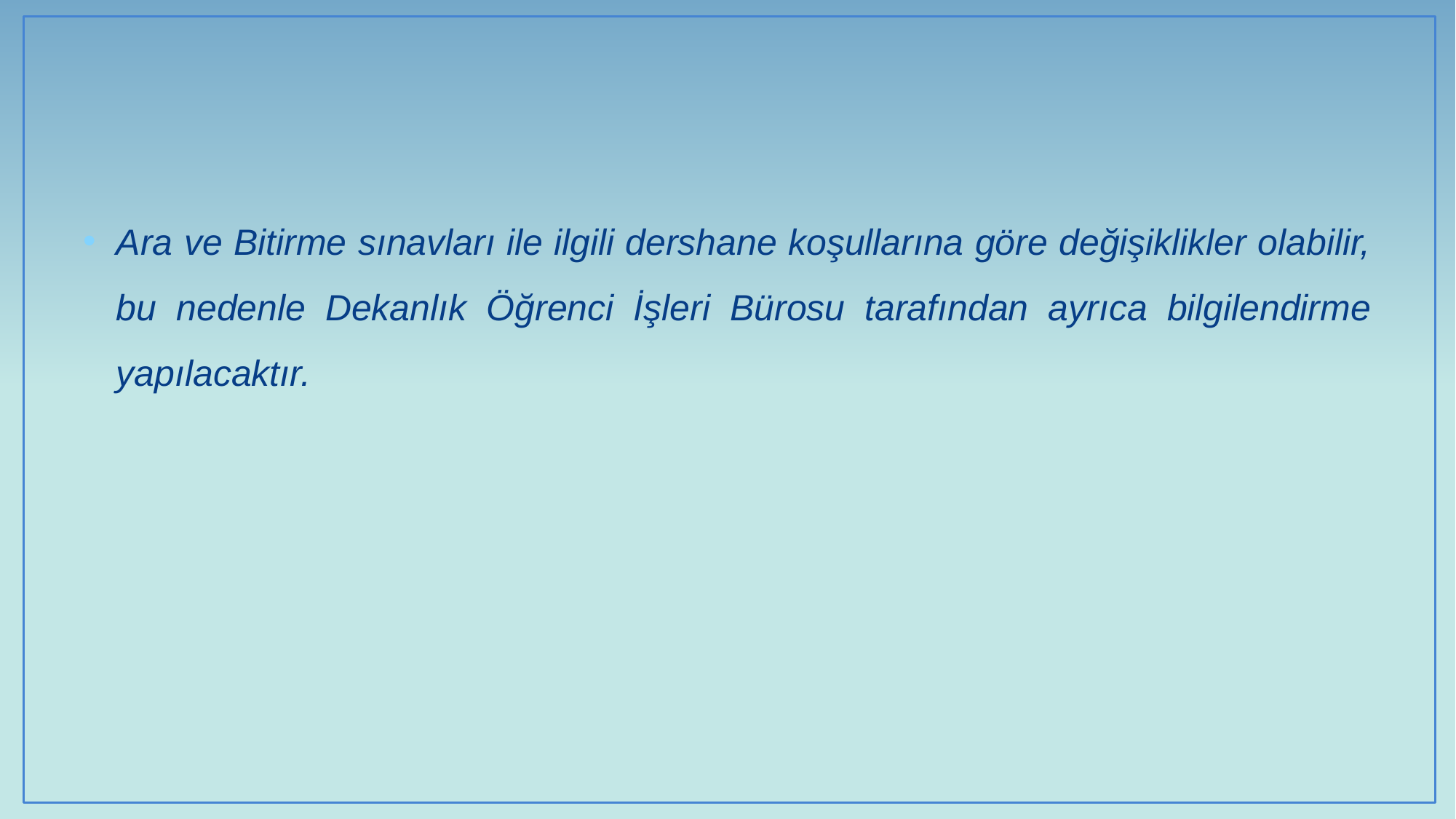

Ara ve Bitirme sınavları ile ilgili dershane koşullarına göre değişiklikler olabilir, bu nedenle Dekanlık Öğrenci İşleri Bürosu tarafından ayrıca bilgilendirme yapılacaktır.